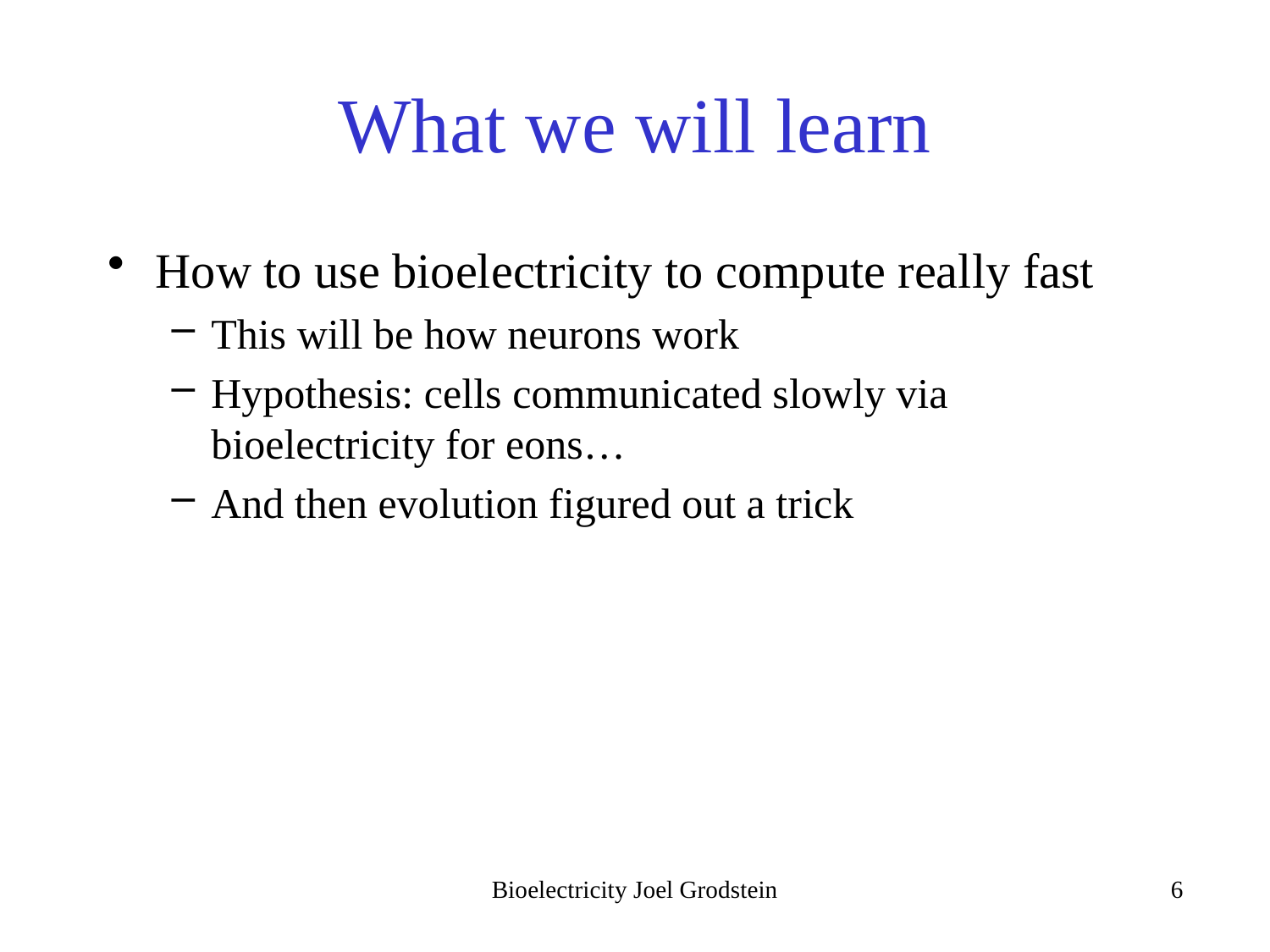

# What we will learn
How to use bioelectricity to compute really fast
This will be how neurons work
Hypothesis: cells communicated slowly via bioelectricity for eons…
And then evolution figured out a trick
Bioelectricity Joel Grodstein